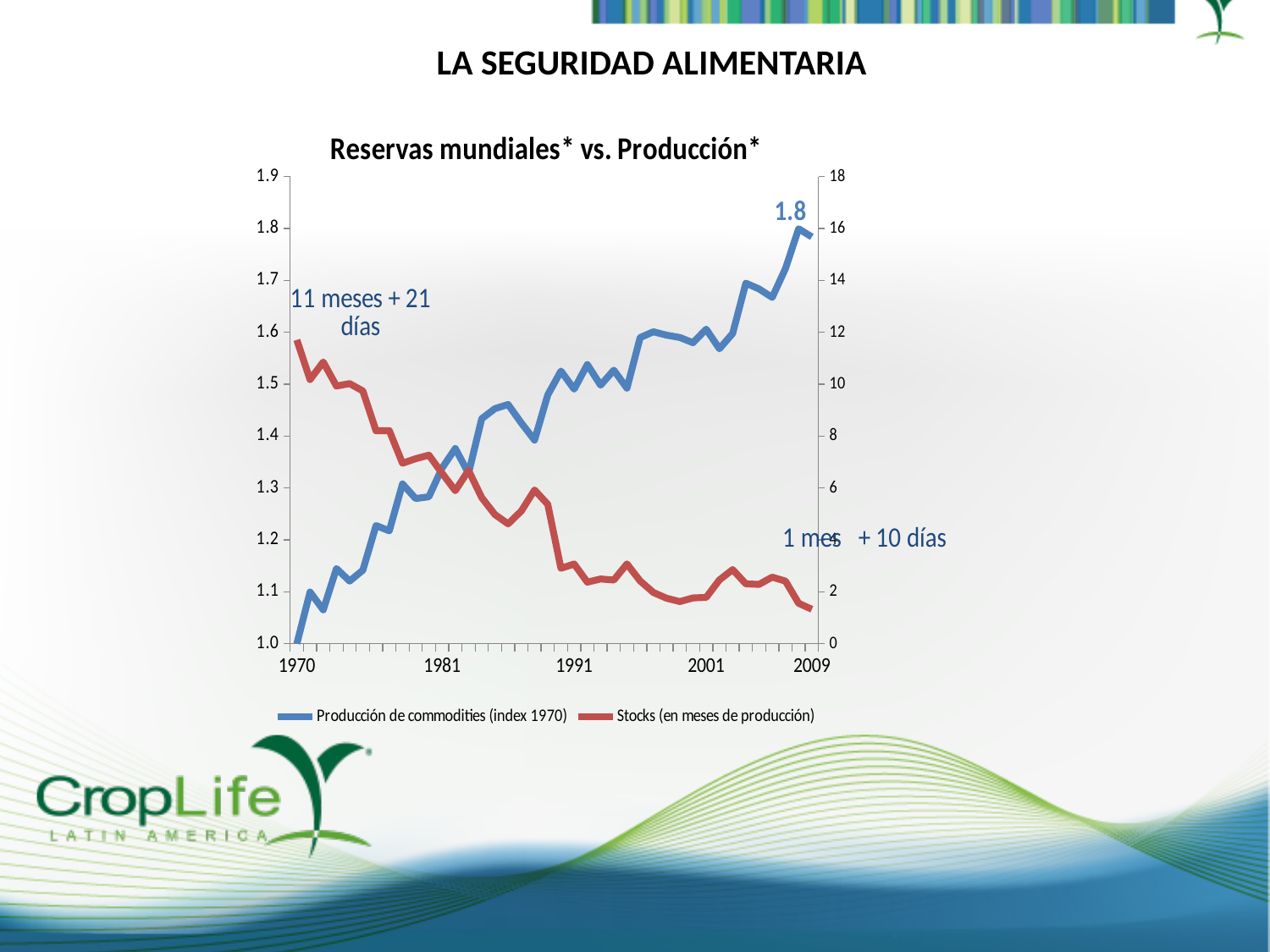

LA SEGURIDAD ALIMENTARIA

### Chart: Reservas mundiales* vs. Producción*

| Category | Producción de commodities (index 1970) | Stocks (en meses de producción) |
|---|---|---|
| 1970 | 1.0 | 11.706759713432692 |
|  | 1.0994974577691328 | 10.179190203919237 |
|  | 1.065168649537674 | 10.855731397429926 |
|  | 1.144793792293909 | 9.929623814514922 |
|  | 1.1206057869559218 | 10.024087166708629 |
|  | 1.141601090743556 | 9.737588335680638 |
|  | 1.2276359801304157 | 8.201031225809583 |
|  | 1.21747005862397 | 8.208633703442974 |
|  | 1.3077970116168027 | 6.9529758006409015 |
|  | 1.2796191263739105 | 7.1279186579602385 |
|  | 1.2831201177835623 | 7.26490145051753 |
| 1981 | 1.3384189710802583 | 6.566398986288249 |
|  | 1.375974776542262 | 5.895381031955803 |
|  | 1.3281366281695826 | 6.677340471653906 |
|  | 1.433358083438477 | 5.629295440517769 |
|  | 1.4529013111985736 | 4.975713557025048 |
|  | 1.46092527022048 | 4.616790256908094 |
|  | 1.4251253873603675 | 5.112402361589177 |
|  | 1.3921443451526605 | 5.921327189038249 |
|  | 1.479317387556738 | 5.371356523546932 |
|  | 1.52531266613948 | 2.904 |
| 1991 | 1.4905293136977567 | 3.0707603391063327 |
|  | 1.5378275254544818 | 2.37150229185103 |
|  | 1.4980991694435941 | 2.492283625041587 |
|  | 1.5270653213285121 | 2.452698368655735 |
|  | 1.4923362270661003 | 3.0739231111067995 |
|  | 1.589820306032812 | 2.4178953169638318 |
|  | 1.6009863583980595 | 1.9727219366462725 |
|  | 1.5944997595357837 | 1.7518030149717367 |
|  | 1.5899944637597063 | 1.622758458131976 |
|  | 1.5798980927544182 | 1.7624870800363412 |
| 2001 | 1.6060467759574026 | 1.7836445852291138 |
|  | 1.568231819322324 | 2.455314627155662 |
|  | 1.5977708129284907 | 2.8553342007309155 |
|  | 1.6947335036257263 | 2.305949932527009 |
|  | 1.6834779748974504 | 2.2845455775503716 |
|  | 1.667111586054351 | 2.5644776776392826 |
|  | 1.7226768753397657 | 2.411340732069545 |
|  | 1.7994296750269942 | 1.5574482936690754 |
| 2009 | 1.783721947367718 | 1.3262815115919293 |